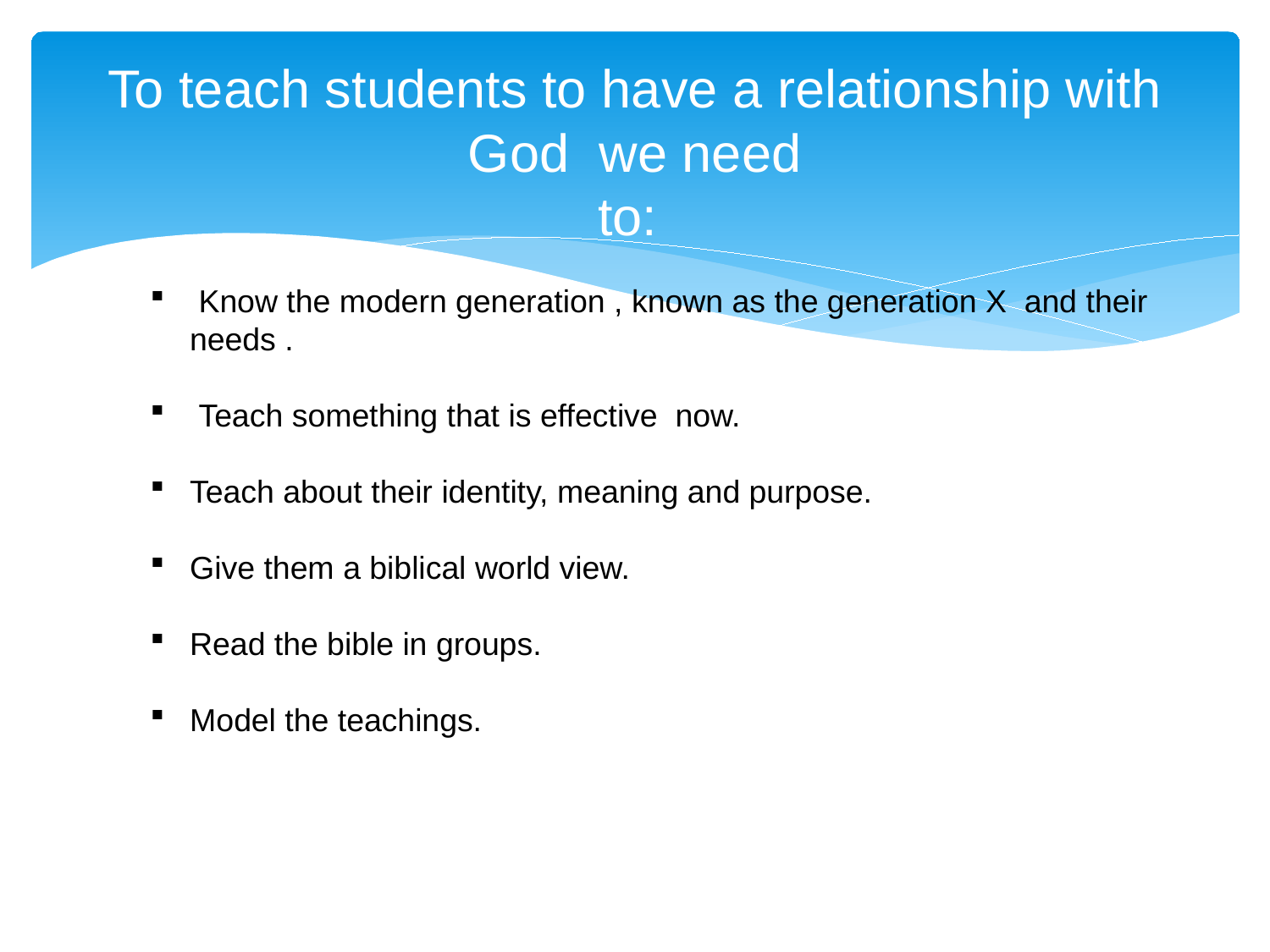

# To teach students to have a relationship with God  we need to:
 Know the modern generation , known as the generation X  and their needs .

 Teach something that is effective  now.

Teach about their identity, meaning and purpose.

Give them a biblical world view.

Read the bible in groups.

Model the teachings.